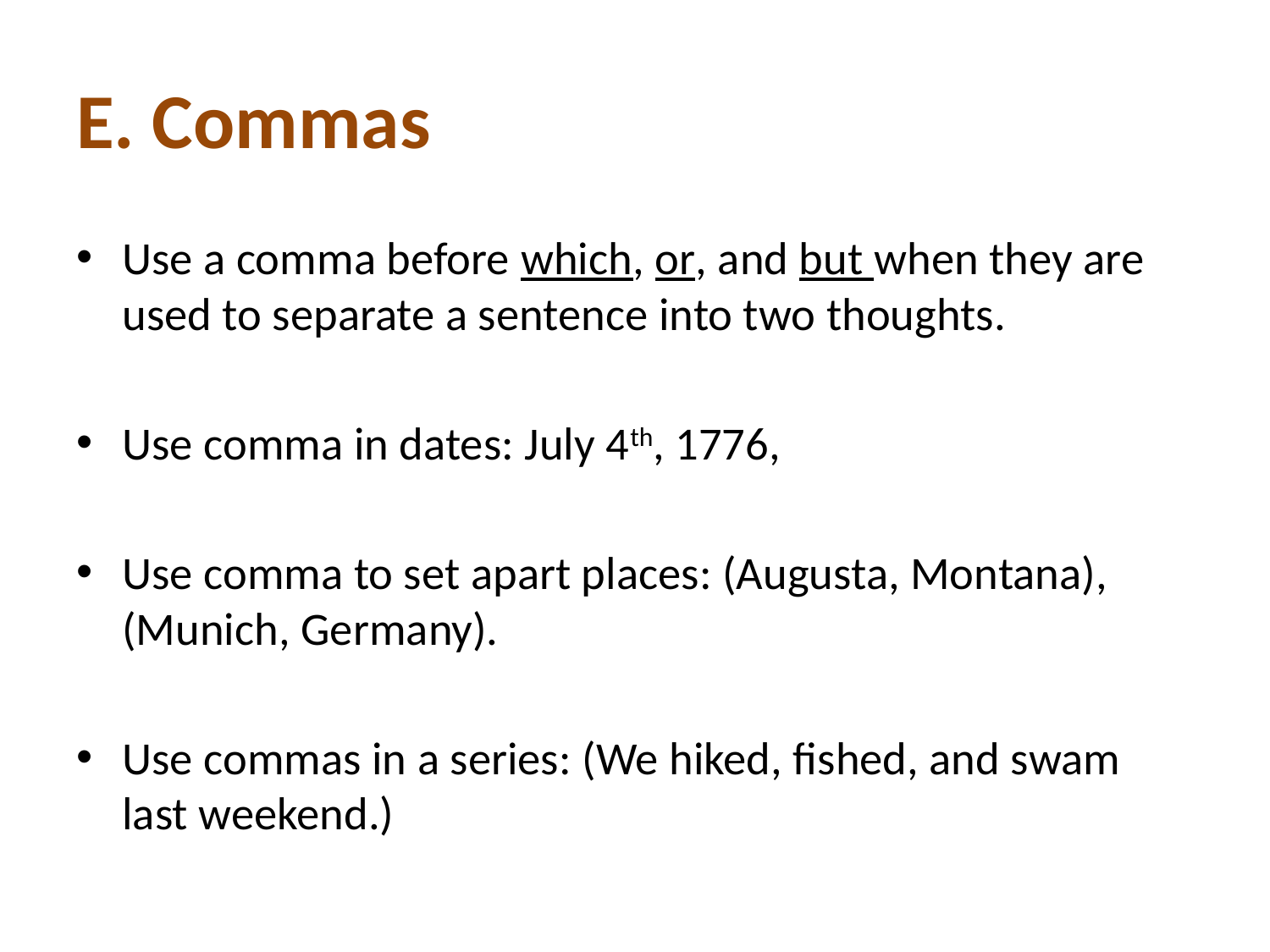

# E. Commas
Use a comma before which, or, and but when they are used to separate a sentence into two thoughts.

Use comma in dates: July 4th, 1776,

Use comma to set apart places: (Augusta, Montana), (Munich, Germany).

Use commas in a series: (We hiked, fished, and swam last weekend.)